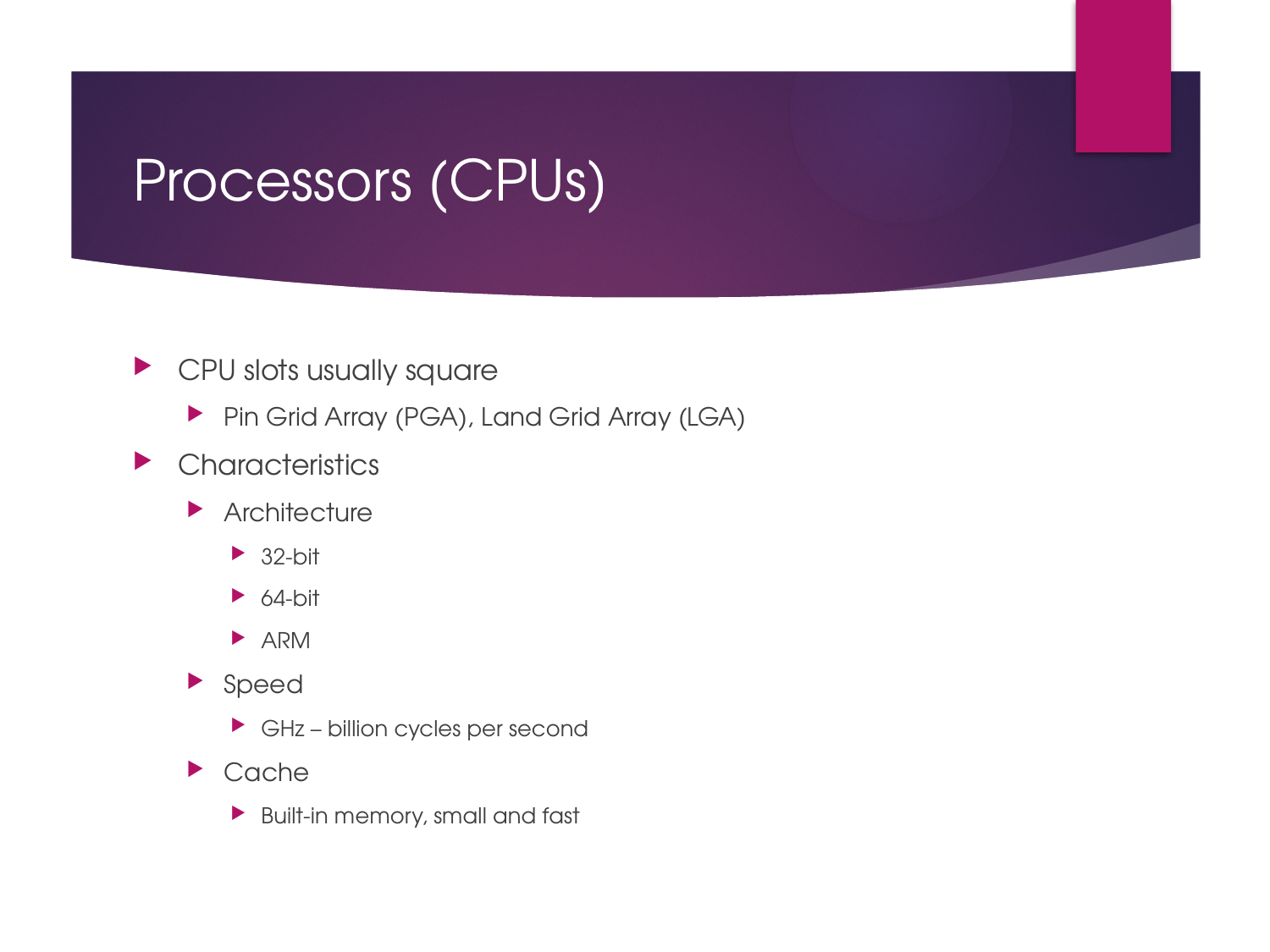

# Processors (CPUs)
CPU slots usually square
Pin Grid Array (PGA), Land Grid Array (LGA)
Characteristics
Architecture
32-bit
64-bit
ARM
Speed
GHz – billion cycles per second
Cache
Built-in memory, small and fast